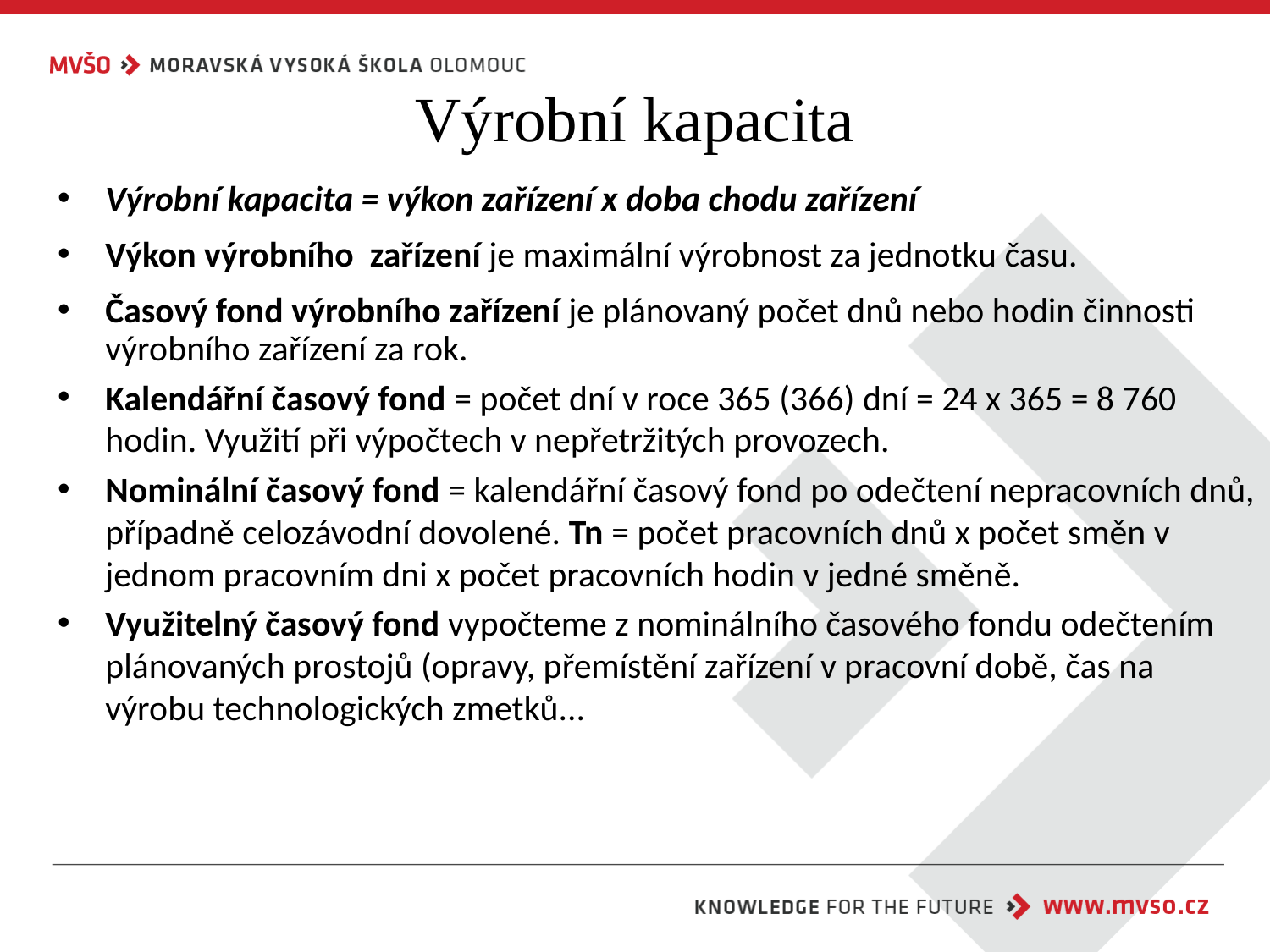

# Výrobní kapacita
Výrobní kapacita = výkon zařízení x doba chodu zařízení
Výkon výrobního  zařízení je maximální výrobnost za jednotku času.
Časový fond výrobního zařízení je plánovaný počet dnů nebo hodin činnosti výrobního zařízení za rok.
Kalendářní časový fond = počet dní v roce 365 (366) dní = 24 x 365 = 8 760 hodin. Využití při výpočtech v nepřetržitých provozech.
Nominální časový fond = kalendářní časový fond po odečtení nepracovních dnů, případně celozávodní dovolené. Tn = počet pracovních dnů x počet směn v jednom pracovním dni x počet pracovních hodin v jedné směně.
Využitelný časový fond vypočteme z nominálního časového fondu odečtením plánovaných prostojů (opravy, přemístění zařízení v pracovní době, čas na výrobu technologických zmetků...